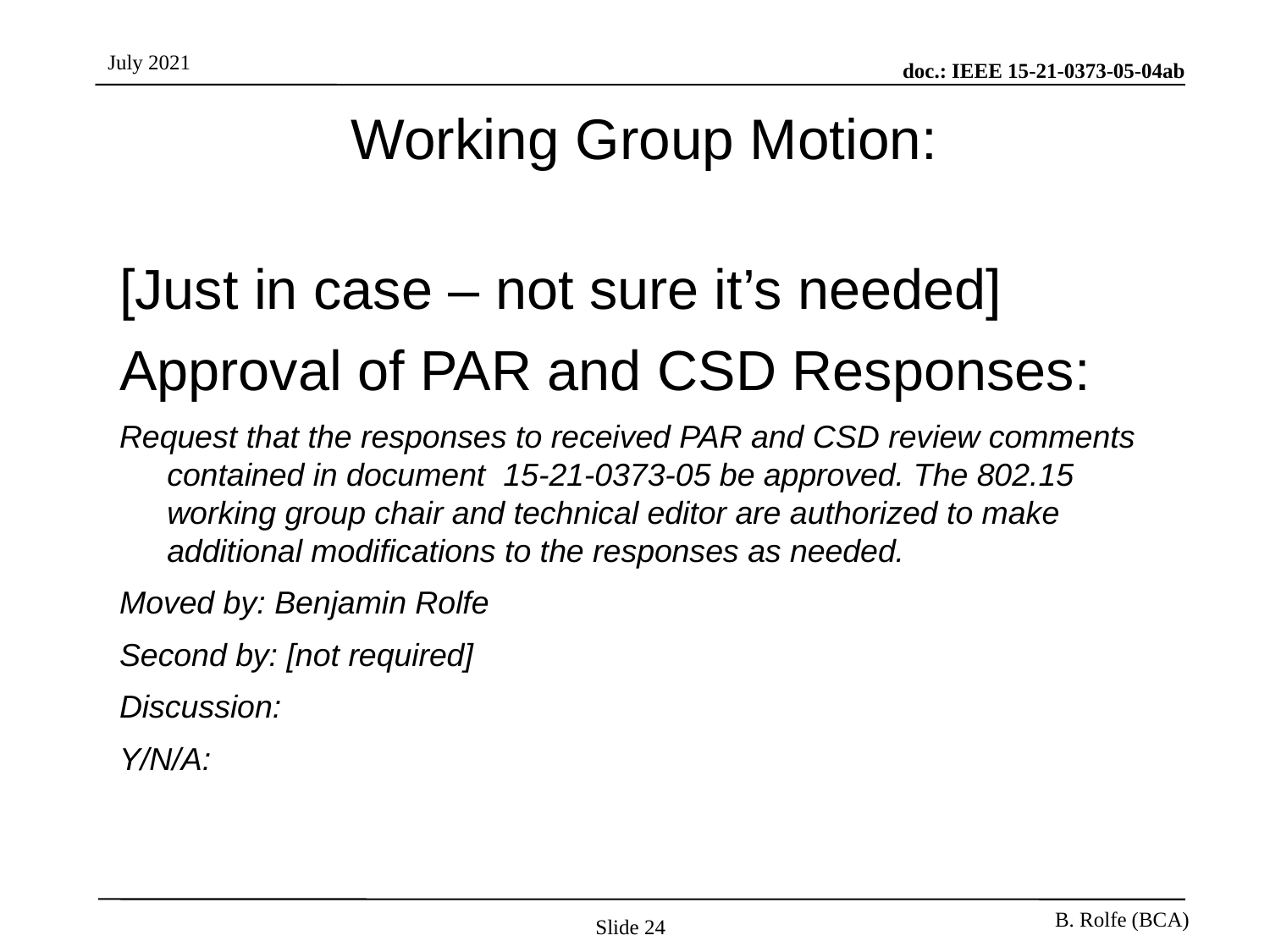

# Working Group Motion:
[Just in case – not sure it’s needed]
Approval of PAR and CSD Responses:
Request that the responses to received PAR and CSD review comments contained in document  15-21-0373-05 be approved. The 802.15 working group chair and technical editor are authorized to make additional modifications to the responses as needed.
Moved by: Benjamin Rolfe
Second by: [not required]
Discussion:
Y/N/A:

Slide 24